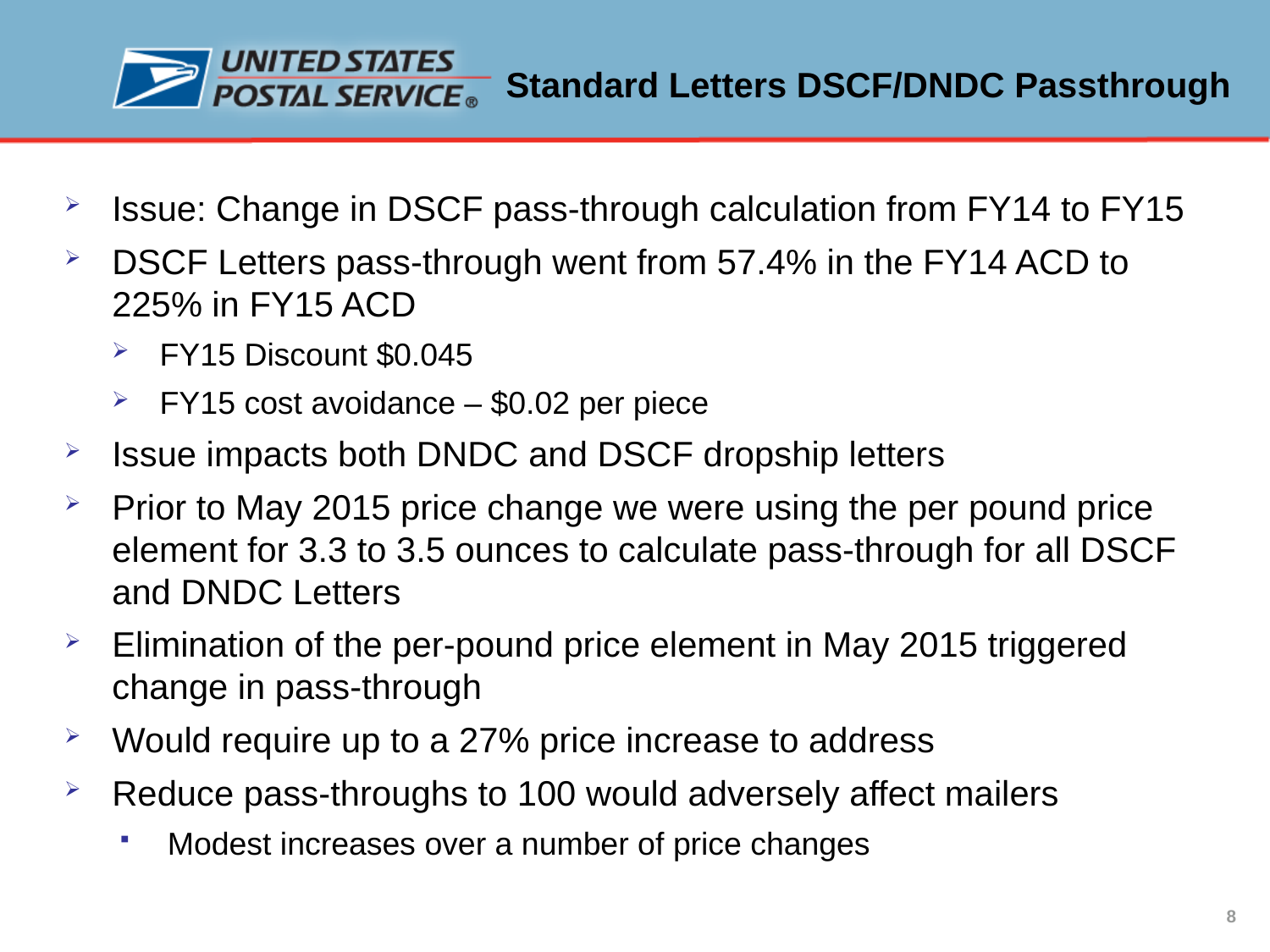

# Standard Letters DSCF/DNDC Passthrough
Issue: Change in DSCF pass-through calculation from FY14 to FY15
DSCF Letters pass-through went from 57.4% in the FY14 ACD to 225% in FY15 ACD
FY15 Discount $0.045
FY15 cost avoidance – $0.02 per piece
Issue impacts both DNDC and DSCF dropship letters
Prior to May 2015 price change we were using the per pound price element for 3.3 to 3.5 ounces to calculate pass-through for all DSCF and DNDC Letters
Elimination of the per-pound price element in May 2015 triggered change in pass-through
Would require up to a 27% price increase to address
Reduce pass-throughs to 100 would adversely affect mailers
Modest increases over a number of price changes

8